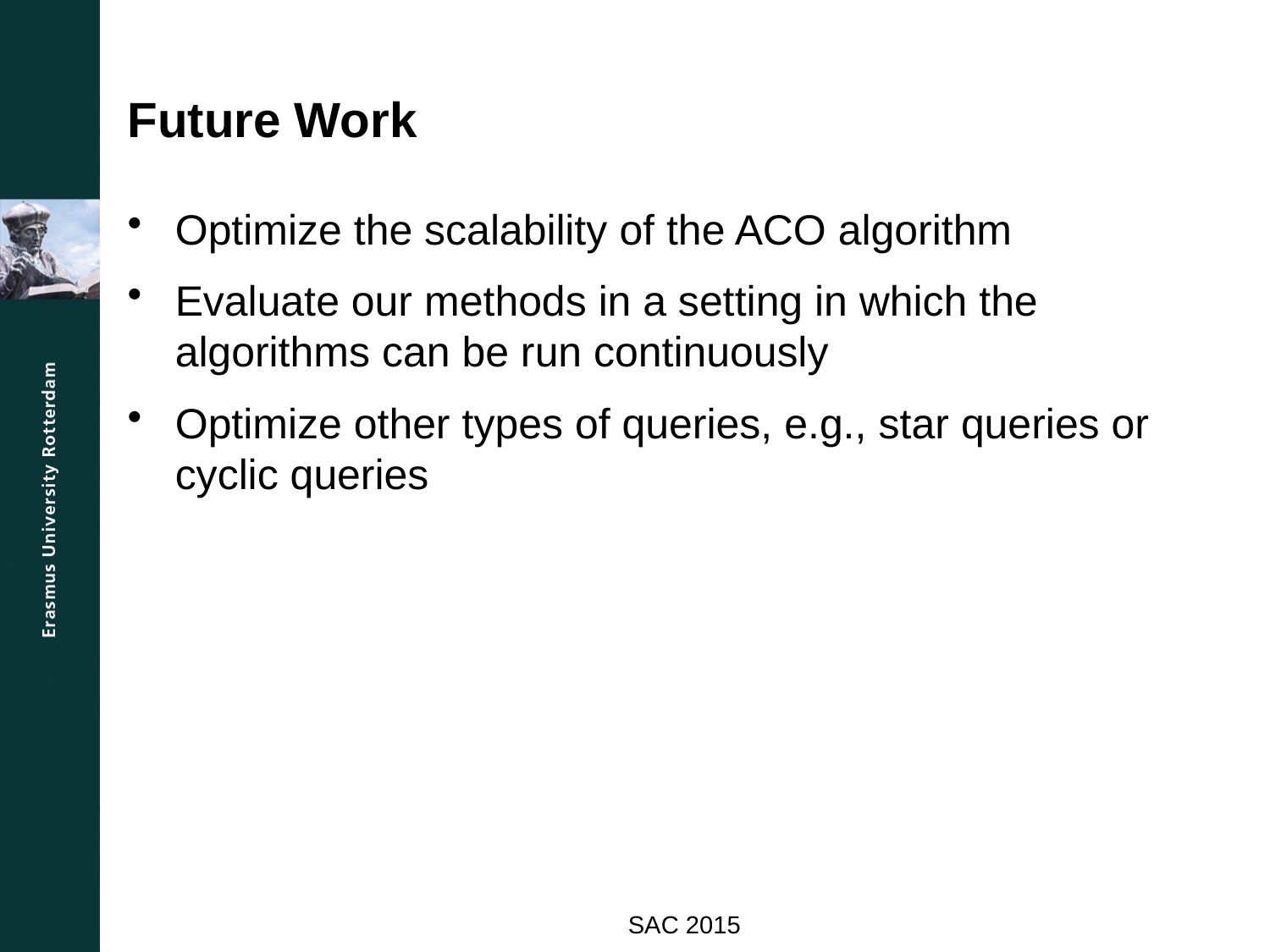

# Future Work
Optimize the scalability of the ACO algorithm

Evaluate our methods in a setting in which the algorithms can be run continuously

Optimize other types of queries, e.g., star queries or cyclic queries
SAC 2015